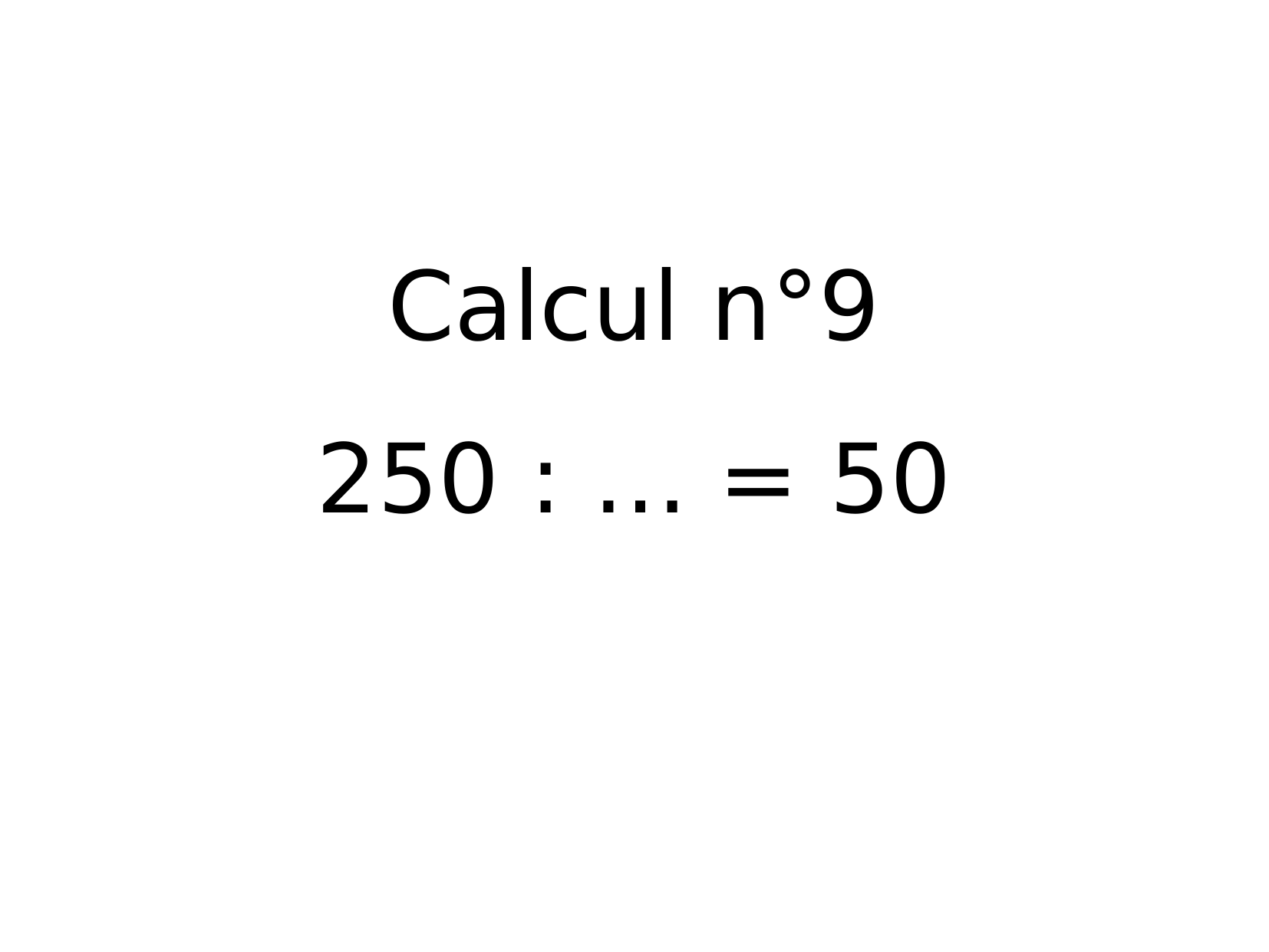

Calcul n°9
250 : … = 50